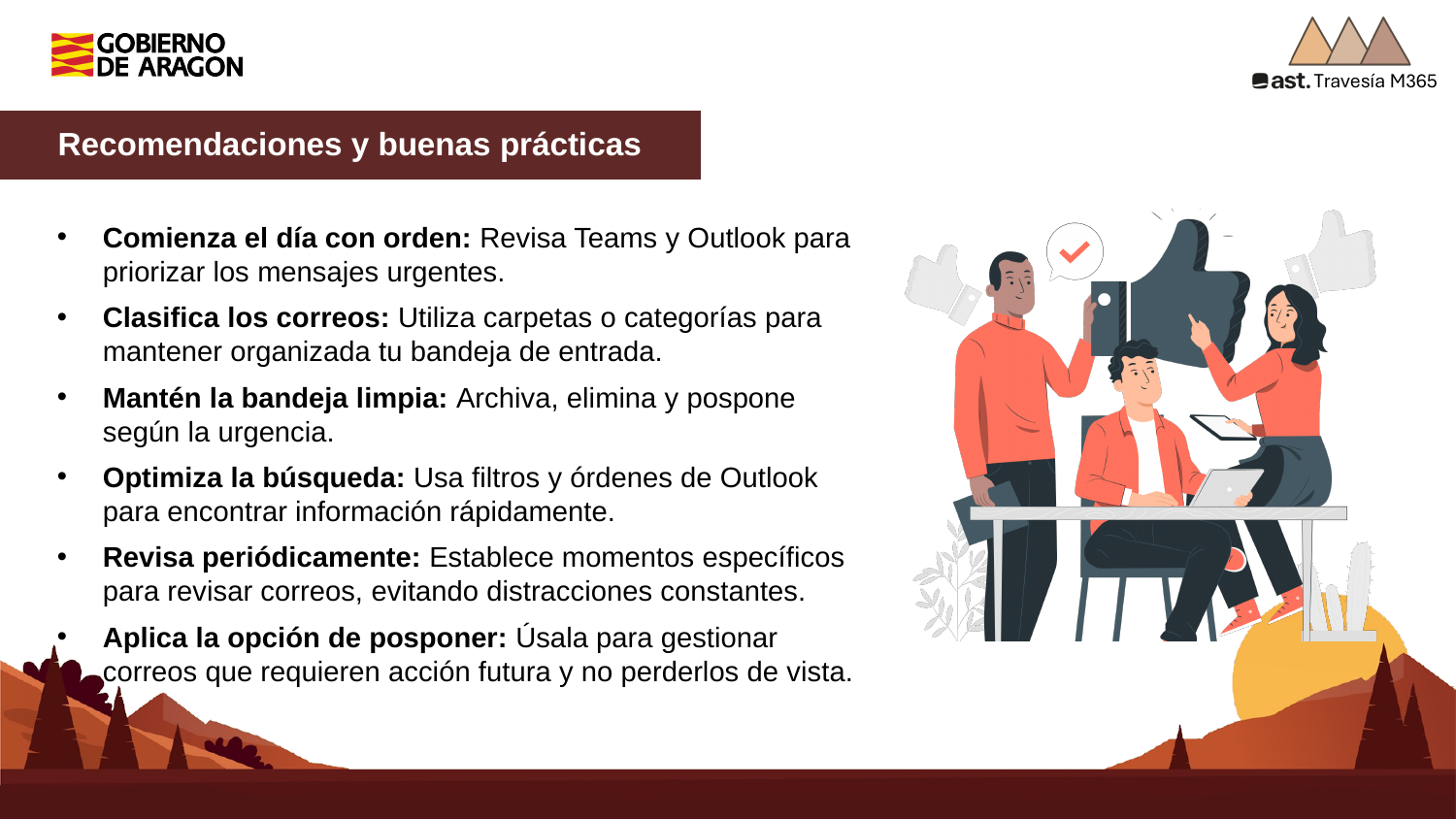

Recomendaciones y buenas prácticas
Comienza el día con orden: Revisa Teams y Outlook para priorizar los mensajes urgentes.
Clasifica los correos: Utiliza carpetas o categorías para mantener organizada tu bandeja de entrada.
Mantén la bandeja limpia: Archiva, elimina y pospone según la urgencia.
Optimiza la búsqueda: Usa filtros y órdenes de Outlook para encontrar información rápidamente.
Revisa periódicamente: Establece momentos específicos para revisar correos, evitando distracciones constantes.
Aplica la opción de posponer: Úsala para gestionar correos que requieren acción futura y no perderlos de vista.